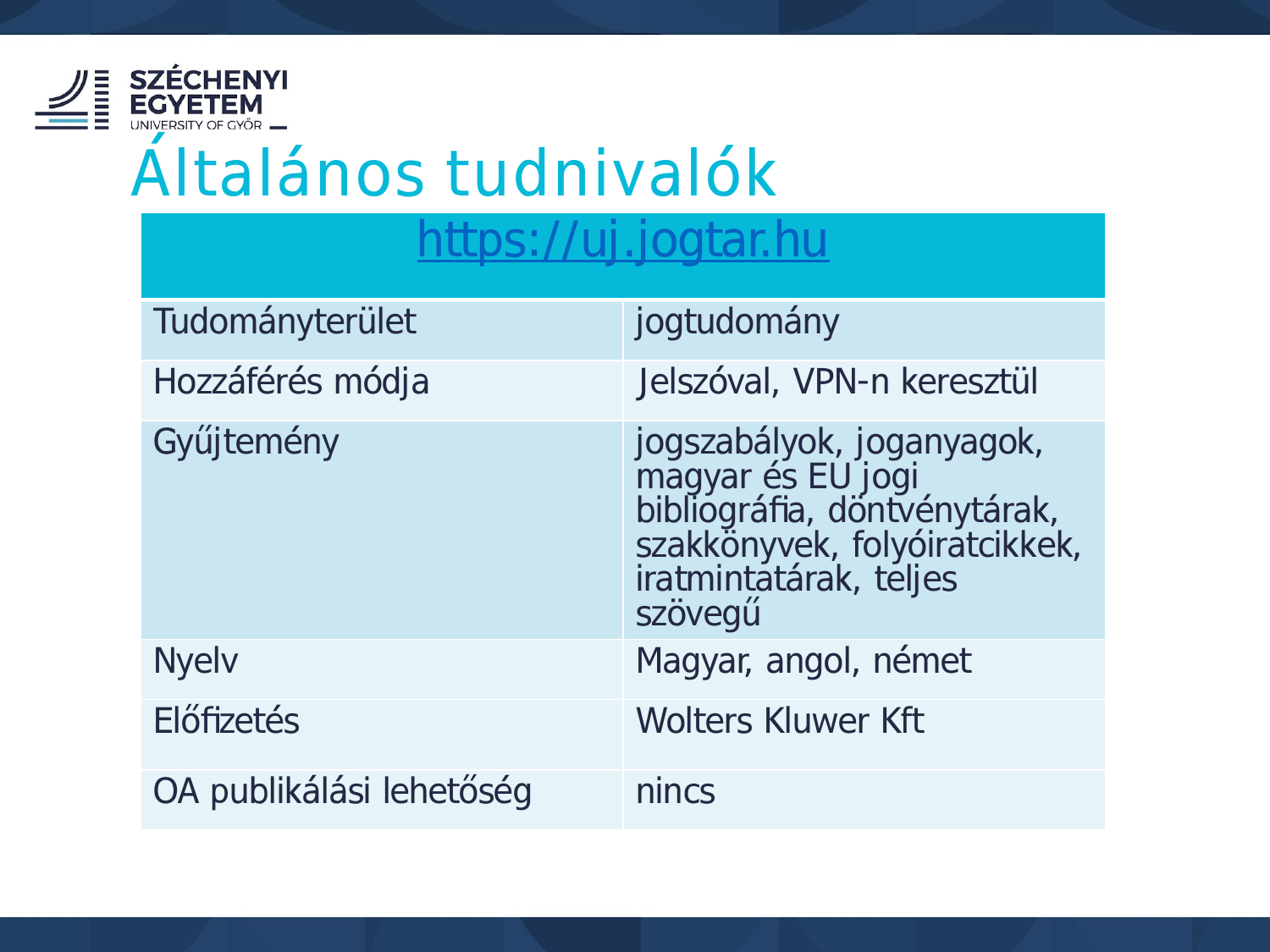

Általános tudnivalók
| https://uj.jogtar.hu |  |
| --- | --- |
| Tudományterület | jogtudomány |
| Hozzáférés módja | Jelszóval, VPN-n keresztül |
| Gyűjtemény | jogszabályok, joganyagok, magyar és EU jogi bibliográfia, döntvénytárak, szakkönyvek, folyóiratcikkek, iratmintatárak, teljes szövegű |
| Nyelv | Magyar, angol, német |
| Előfizetés | Wolters Kluwer Kft |
| OA publikálási lehetőség | nincs |